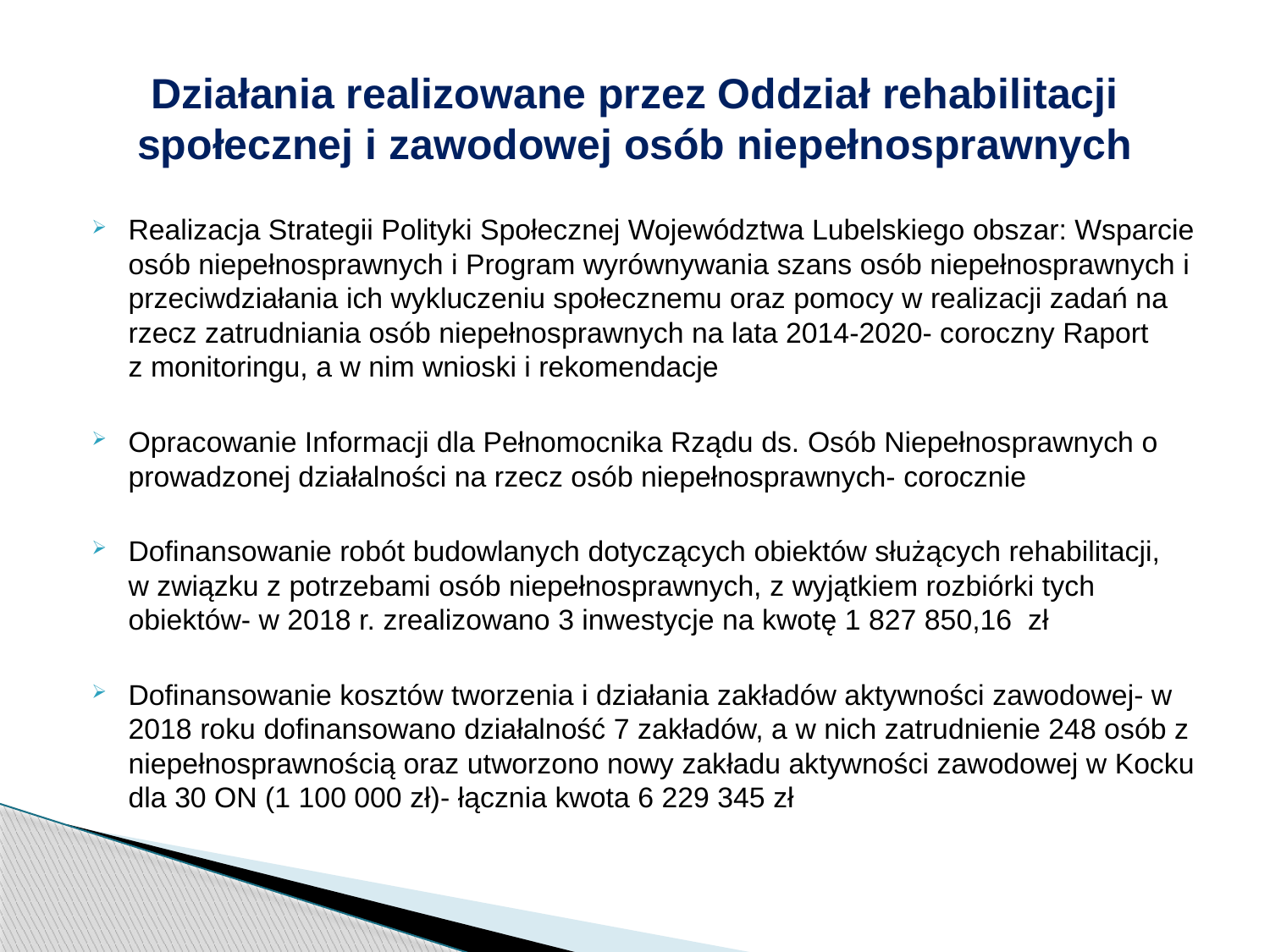

# Działania realizowane przez Oddział rehabilitacji społecznej i zawodowej osób niepełnosprawnych
Realizacja Strategii Polityki Społecznej Województwa Lubelskiego obszar: Wsparcie osób niepełnosprawnych i Program wyrównywania szans osób niepełnosprawnych i przeciwdziałania ich wykluczeniu społecznemu oraz pomocy w realizacji zadań na rzecz zatrudniania osób niepełnosprawnych na lata 2014-2020- coroczny Raport
z monitoringu, a w nim wnioski i rekomendacje

Opracowanie Informacji dla Pełnomocnika Rządu ds. Osób Niepełnosprawnych o prowadzonej działalności na rzecz osób niepełnosprawnych- corocznie

Dofinansowanie robót budowlanych dotyczących obiektów służących rehabilitacji,
w związku z potrzebami osób niepełnosprawnych, z wyjątkiem rozbiórki tych obiektów- w 2018 r. zrealizowano 3 inwestycje na kwotę 1 827 850,16  zł

Dofinansowanie kosztów tworzenia i działania zakładów aktywności zawodowej- w 2018 roku dofinansowano działalność 7 zakładów, a w nich zatrudnienie 248 osób z niepełnosprawnością oraz utworzono nowy zakładu aktywności zawodowej w Kocku dla 30 ON (1 100 000 zł)- łącznia kwota 6 229 345 zł